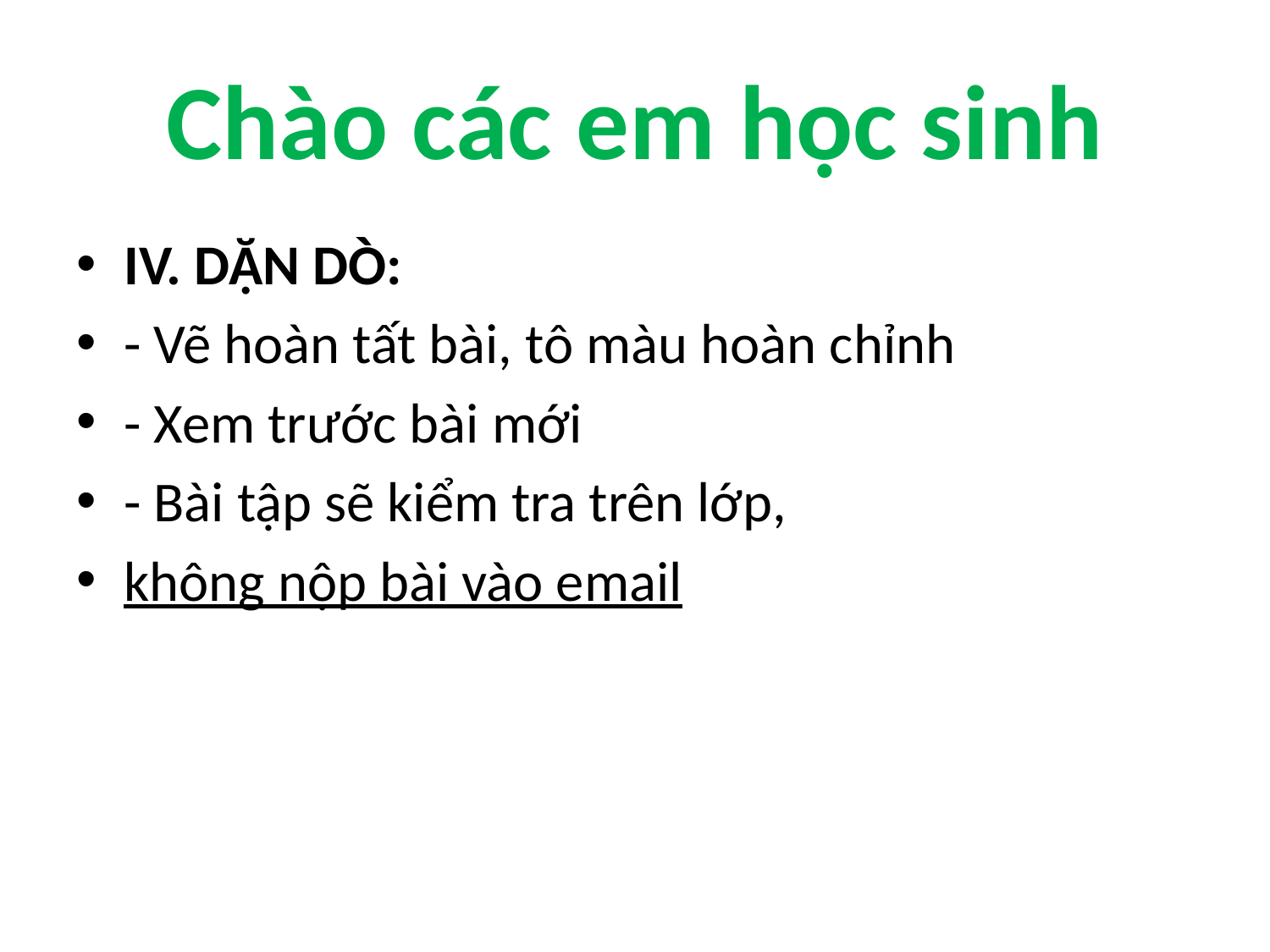

# Chào các em học sinh
IV. DẶN DÒ:
- Vẽ hoàn tất bài, tô màu hoàn chỉnh
- Xem trước bài mới
- Bài tập sẽ kiểm tra trên lớp,
không nộp bài vào email